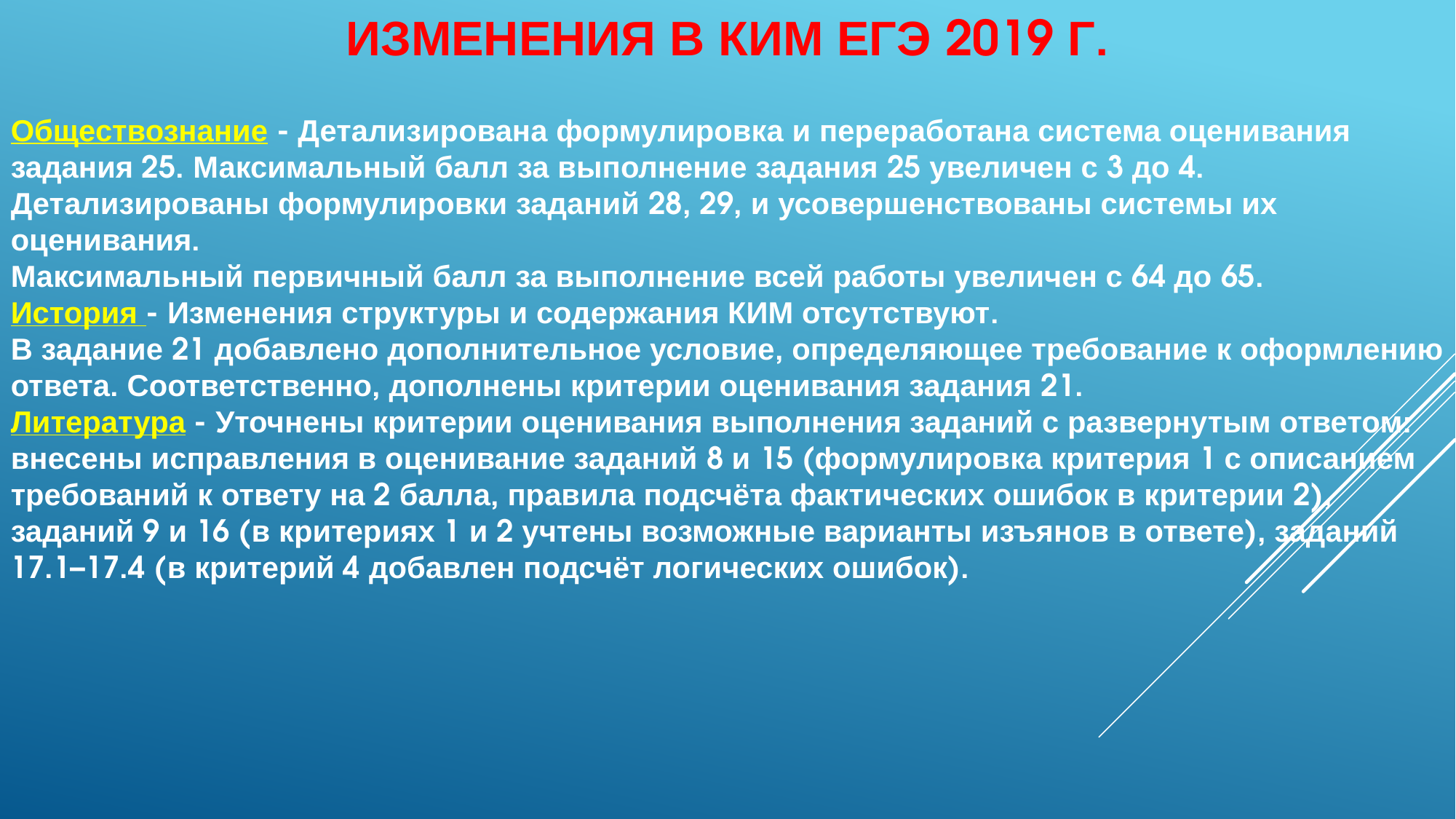

# изменения в КИМ егэ 2019 Г.

Обществознание - Детализирована формулировка и переработана система оценивания задания 25. Максимальный балл за выполнение задания 25 увеличен с 3 до 4.
Детализированы формулировки заданий 28, 29, и усовершенствованы системы их оценивания.
Максимальный первичный балл за выполнение всей работы увеличен с 64 до 65.
История - Изменения структуры и содержания КИМ отсутствуют.
В задание 21 добавлено дополнительное условие, определяющее требование к оформлению ответа. Соответственно, дополнены критерии оценивания задания 21.
Литература - Уточнены критерии оценивания выполнения заданий с развернутым ответом: внесены исправления в оценивание заданий 8 и 15 (формулировка критерия 1 с описанием требований к ответу на 2 балла, правила подсчёта фактических ошибок в критерии 2), заданий 9 и 16 (в критериях 1 и 2 учтены возможные варианты изъянов в ответе), заданий 17.1–17.4 (в критерий 4 добавлен подсчёт логических ошибок).